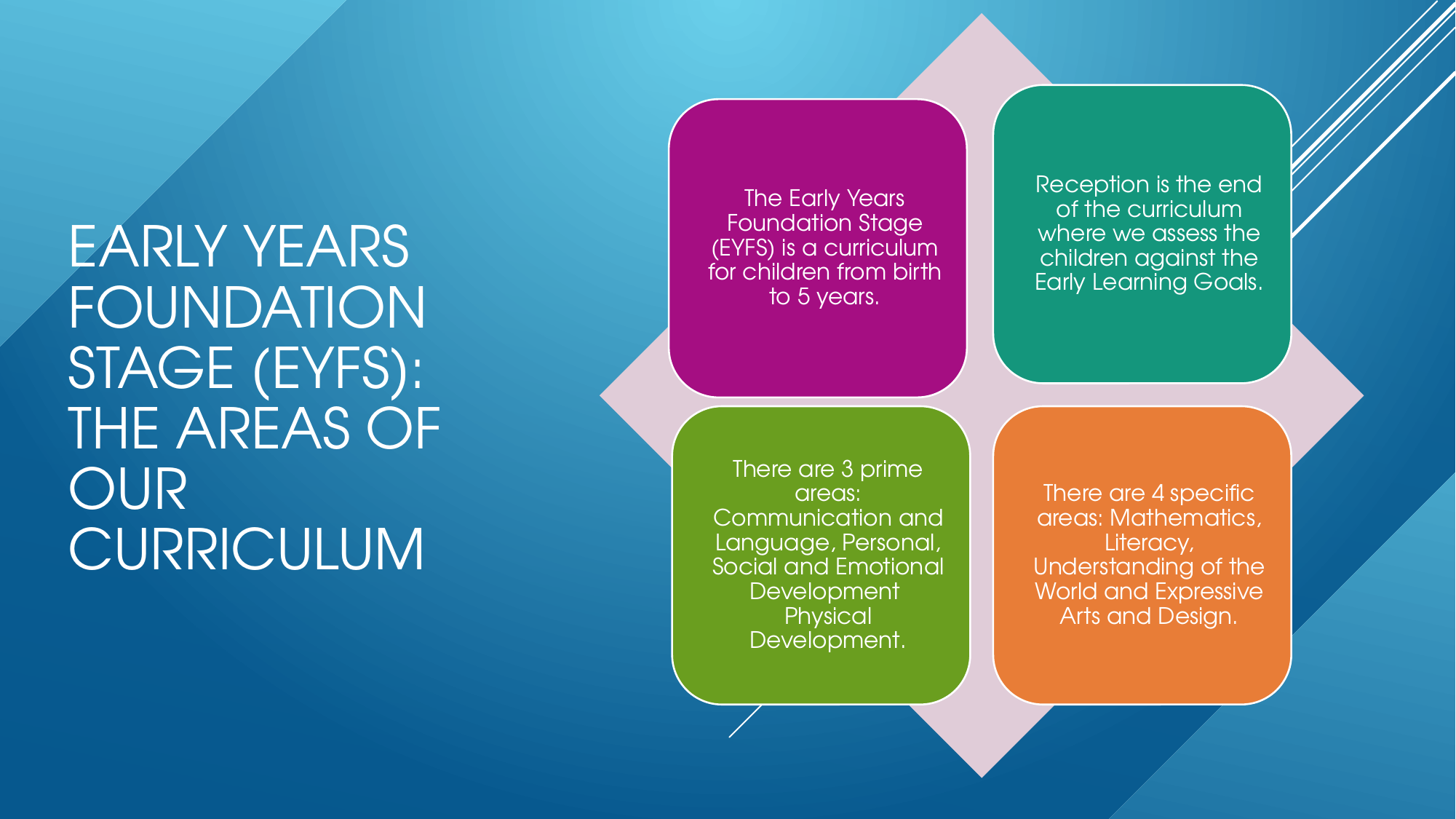

The Early Years Foundation Stage (EYFS) is a curriculum for children from birth to 5 years.
Reception is the end of the curriculum where we assess the children against the Early Learning Goals.
There are 3 prime areas: Communication and Language, Personal, Social and Emotional Development  Physical Development.
There are 4 specific areas: Mathematics, Literacy, Understanding of the World and Expressive Arts and Design.
# Early Years Foundation Stage (EYFS): The areas of our curriculum